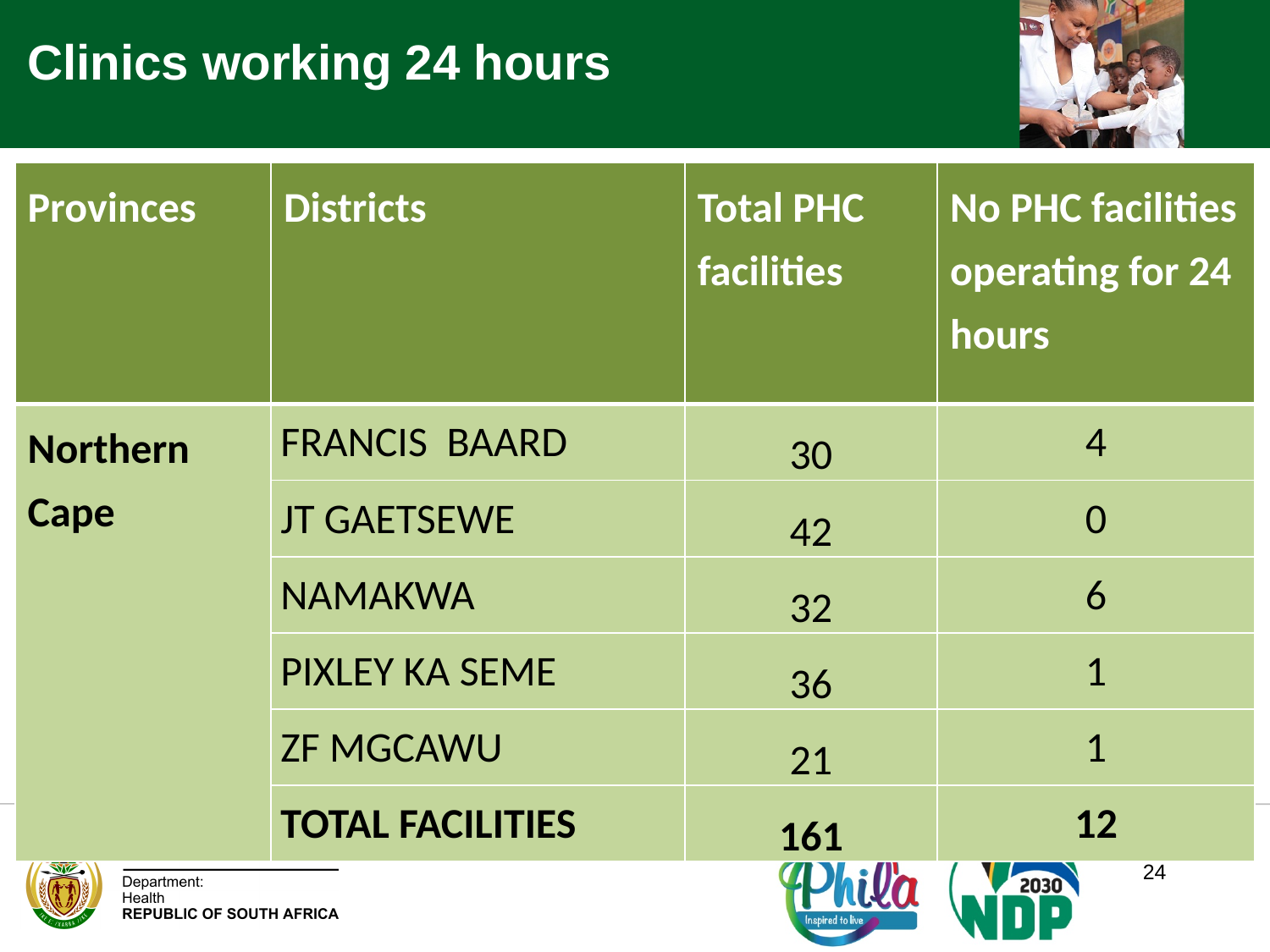

Clinics working 24 hours
.
| Provinces | Districts | Total PHC facilities | No PHC facilities operating for 24 hours |
| --- | --- | --- | --- |
| Northern Cape | FRANCIS BAARD | 30 | 4 |
|  | JT GAETSEWE | 42 | 0 |
|  | NAMAKWA | 32 | 6 |
|  | PIXLEY KA SEME | 36 | 1 |
|  | ZF MGCAWU | 21 | 1 |
|  | TOTAL FACILITIES | 161 | 12 |
24